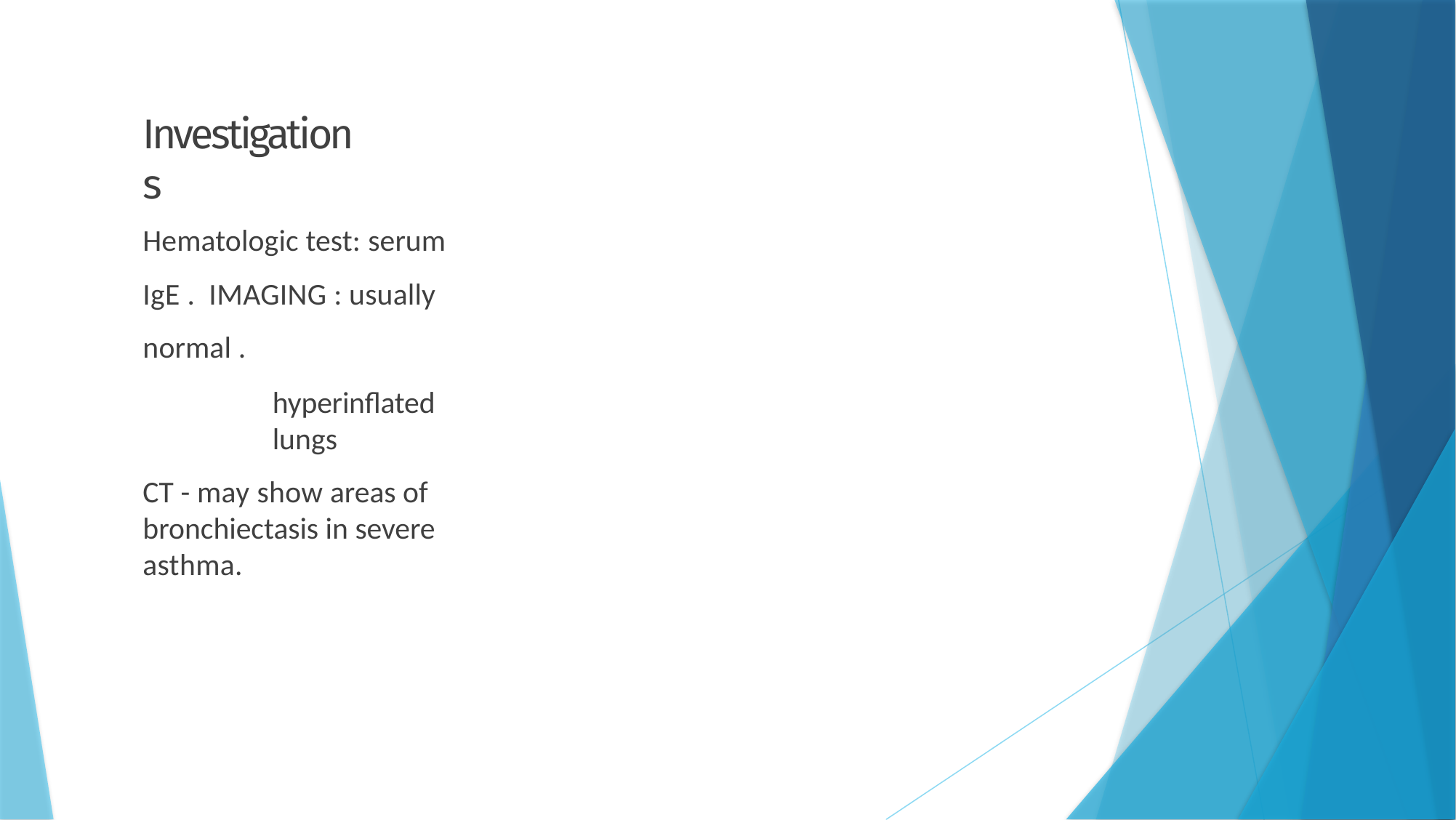

# Investigations
Hematologic test: serum IgE .  IMAGING : usually normal .
hyperinflated lungs
CT - may show areas of bronchiectasis in severe asthma.